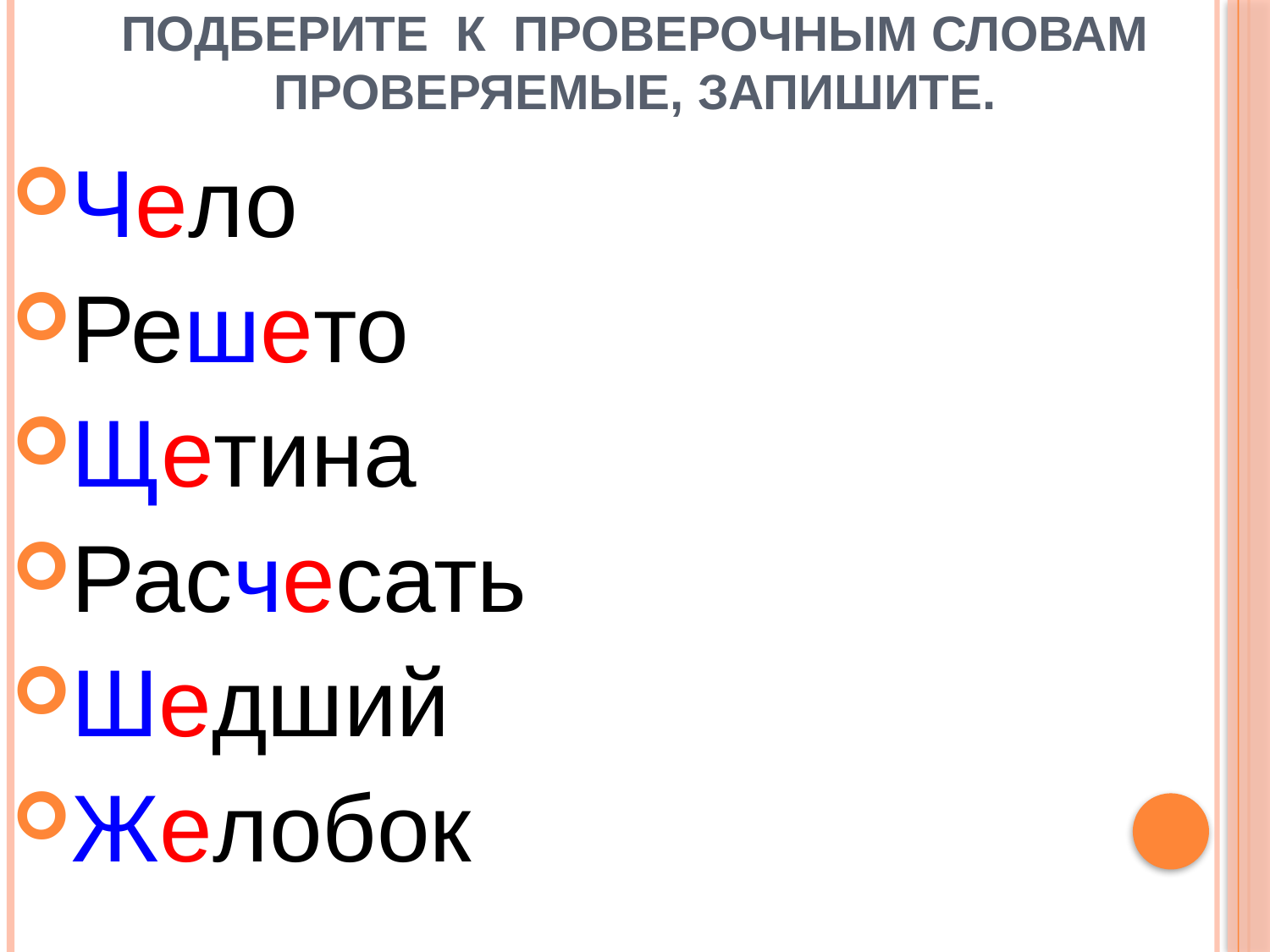

# Подберите  к  проверочным словам проверяемые, запишите.
Чело
Решето
Щетина
Расчесать
Шедший
Желобок